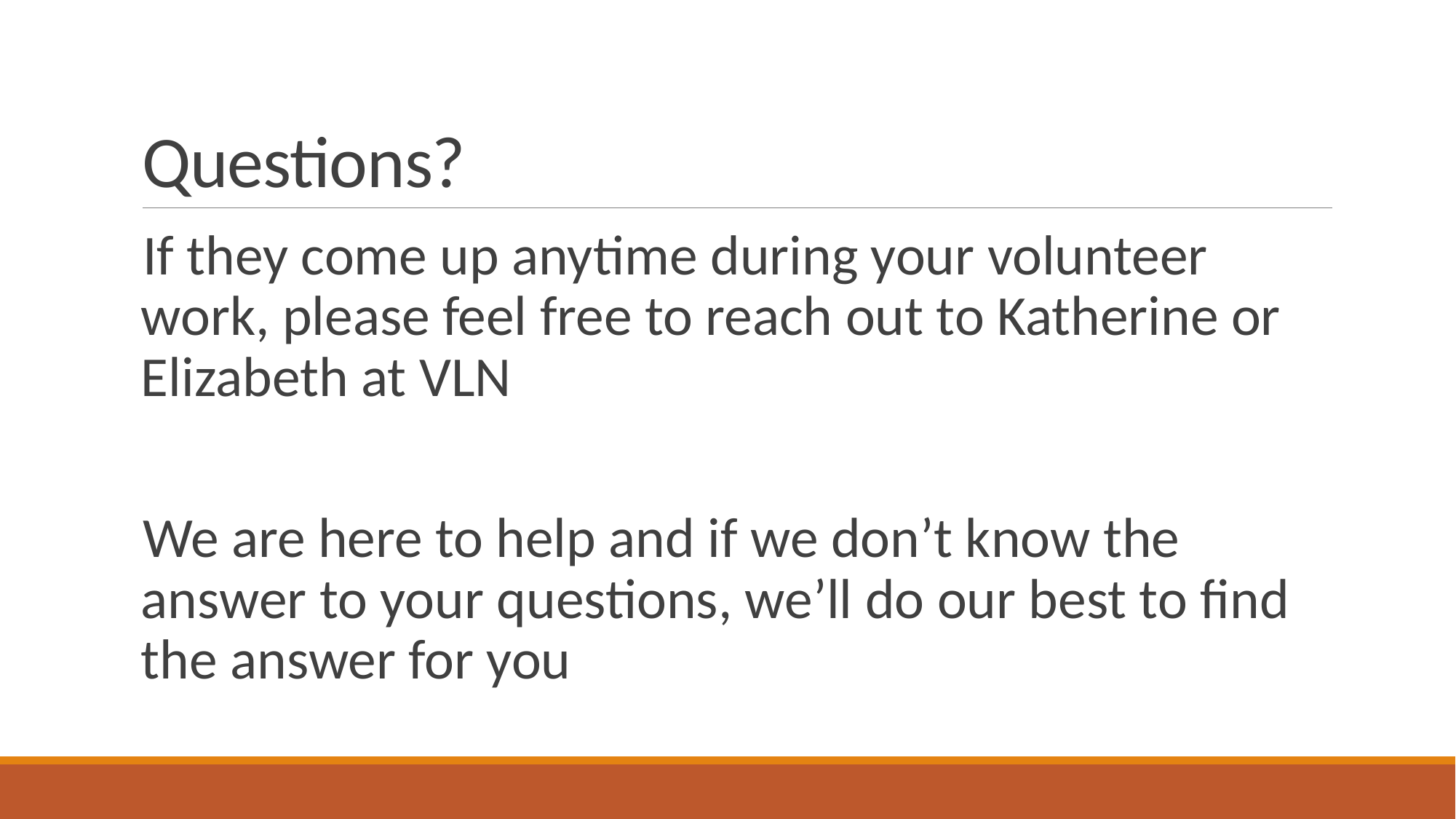

# Questions?
If they come up anytime during your volunteer work, please feel free to reach out to Katherine or Elizabeth at VLN

We are here to help and if we don’t know the answer to your questions, we’ll do our best to find the answer for you